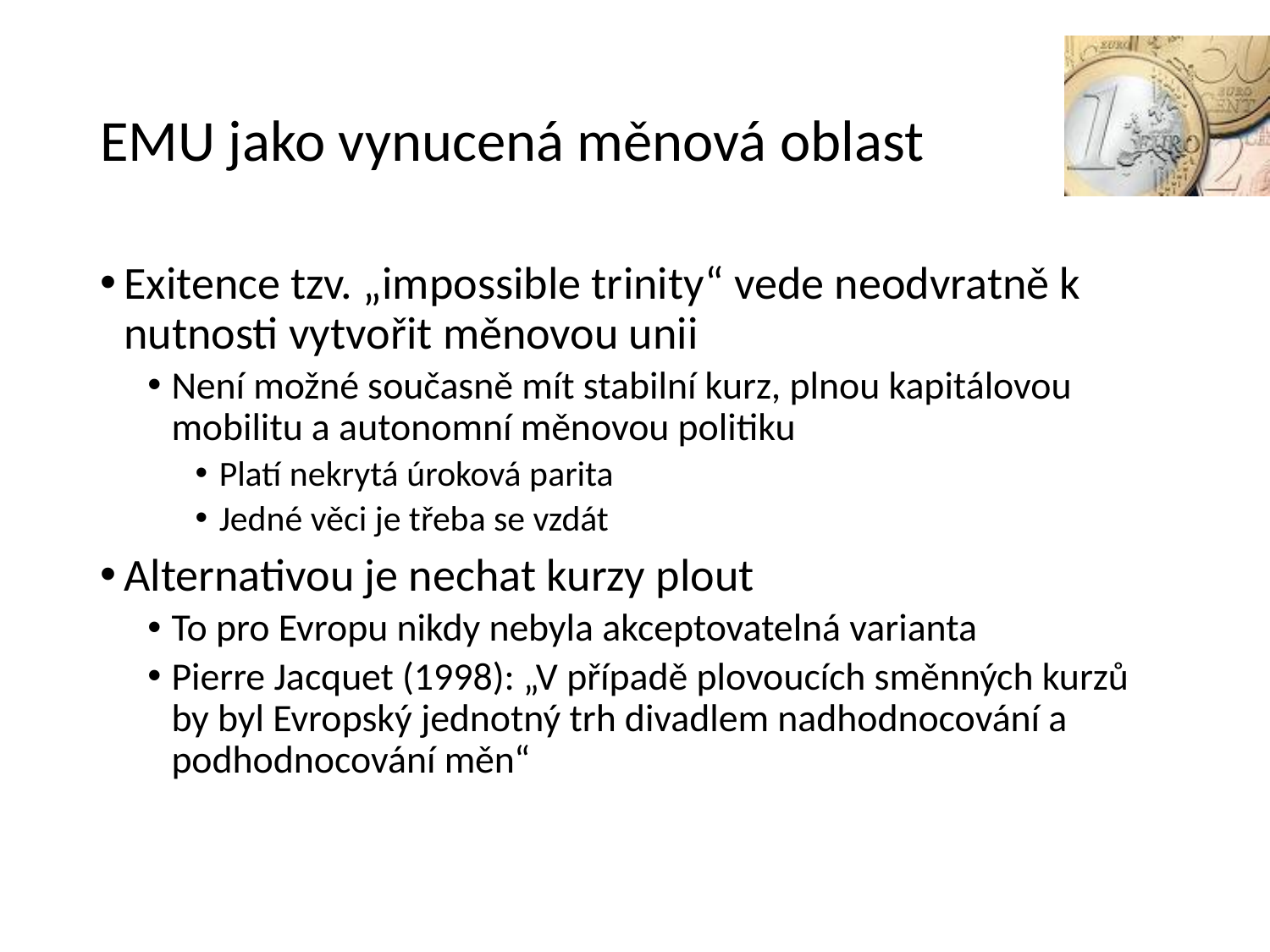

# EMU jako vynucená měnová oblast
Exitence tzv. „impossible trinity“ vede neodvratně k nutnosti vytvořit měnovou unii
Není možné současně mít stabilní kurz, plnou kapitálovou mobilitu a autonomní měnovou politiku
Platí nekrytá úroková parita
Jedné věci je třeba se vzdát
Alternativou je nechat kurzy plout
To pro Evropu nikdy nebyla akceptovatelná varianta
Pierre Jacquet (1998): „V případě plovoucích směnných kurzů by byl Evropský jednotný trh divadlem nadhodnocování a podhodnocování měn“